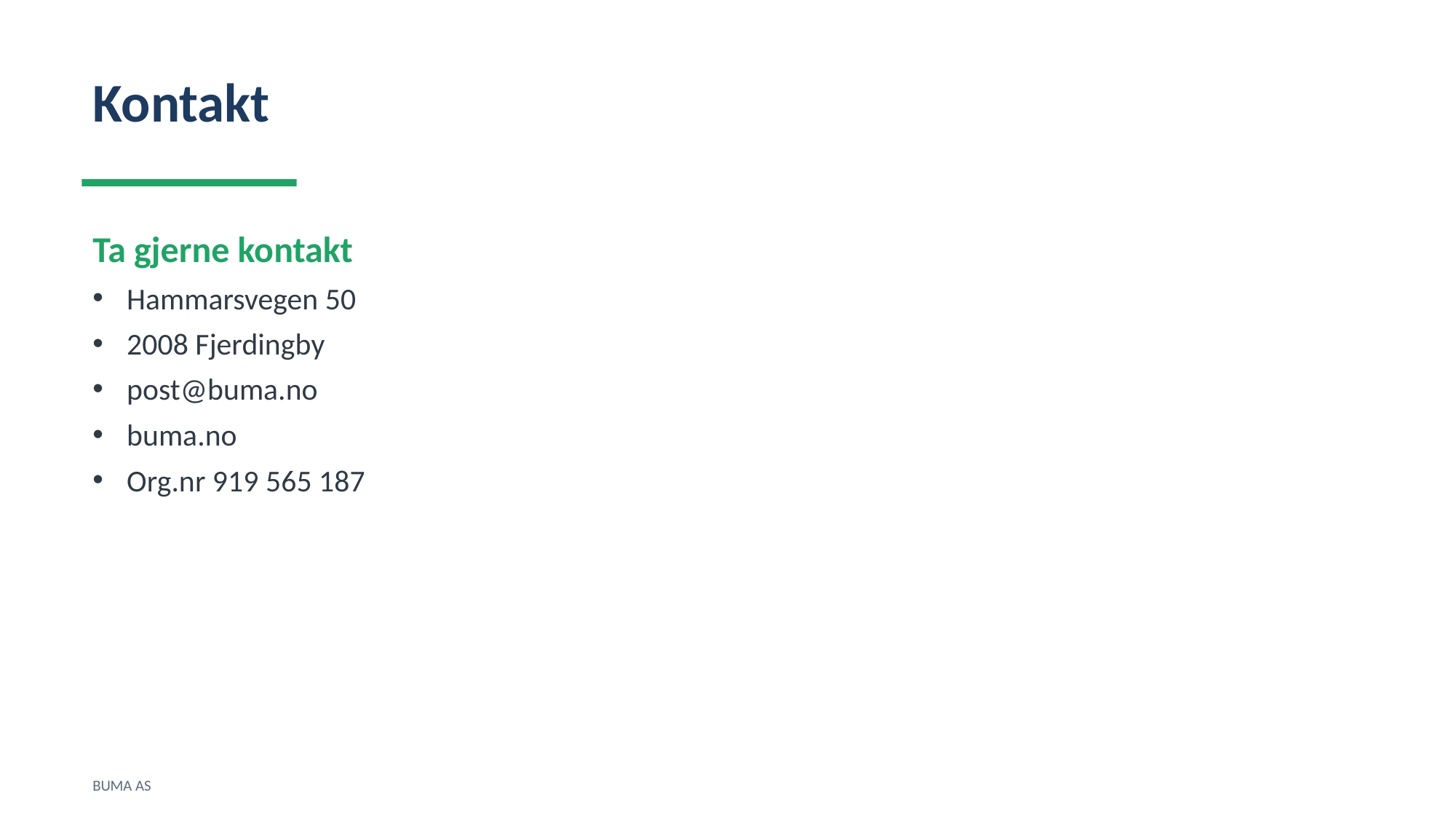

Kontakt

Ta gjerne kontakt
Hammarsvegen 50
2008 Fjerdingby
post@buma.no
buma.no
Org.nr 919 565 187
BUMA AS